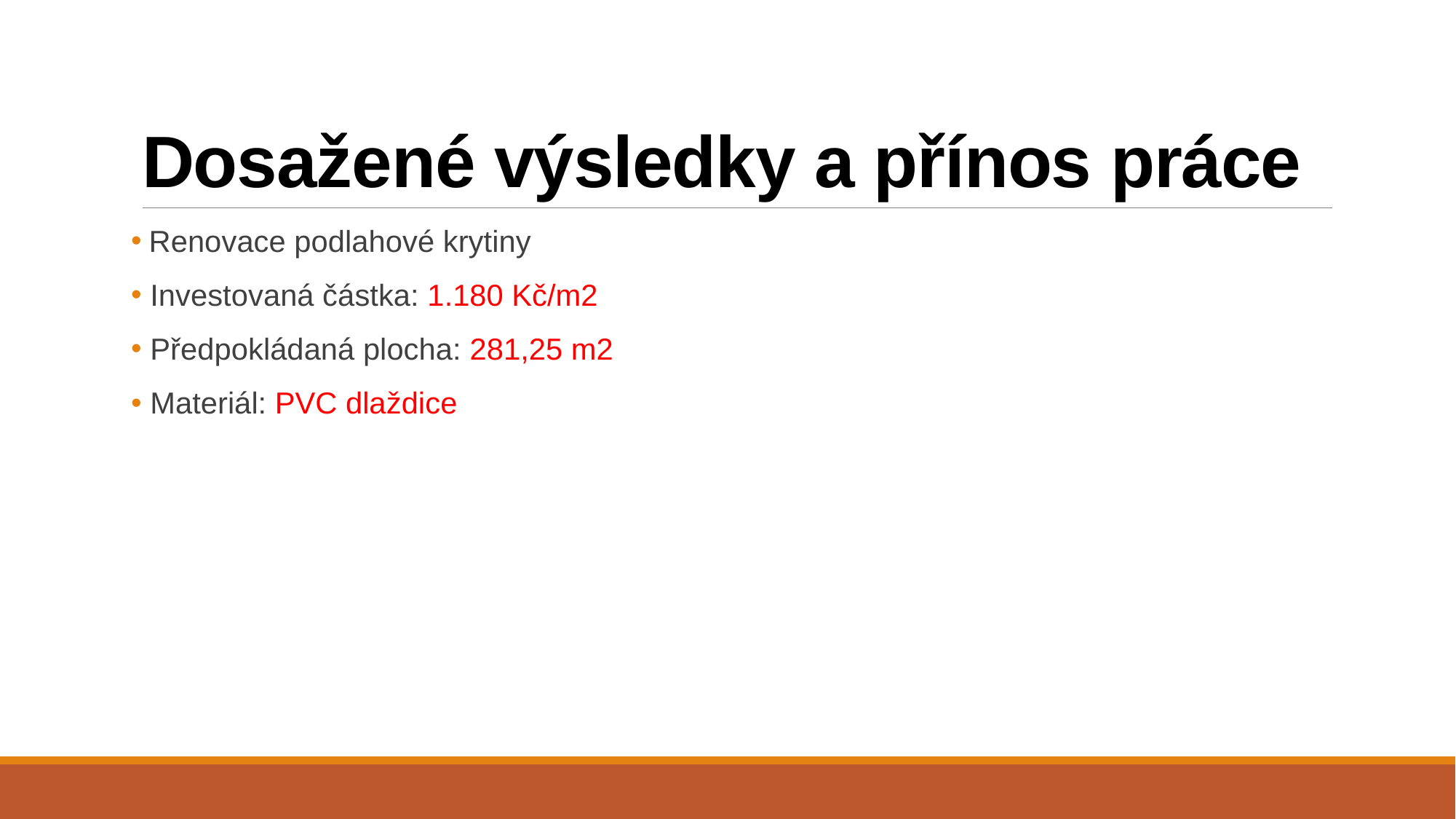

# Dosažené výsledky a přínos práce
 Renovace podlahové krytiny
 Investovaná částka: 1.180 Kč/m2
 Předpokládaná plocha: 281,25 m2
 Materiál: PVC dlaždice